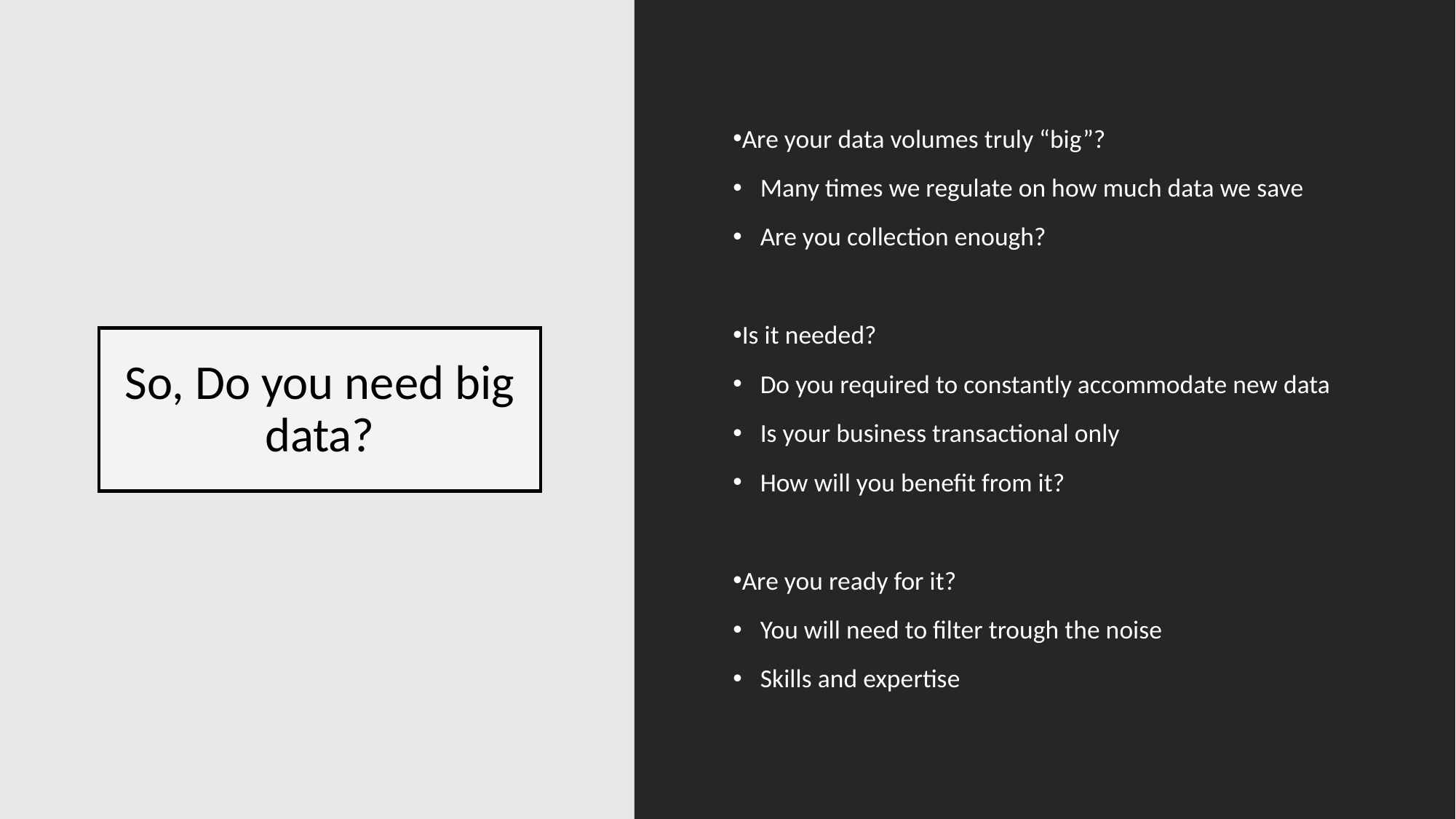

Are your data volumes truly “big”?
Many times we regulate on how much data we save
Are you collection enough?

Is it needed?
Do you required to constantly accommodate new data
Is your business transactional only
How will you benefit from it?

Are you ready for it?
You will need to filter trough the noise
Skills and expertise
# So, Do you need big data?